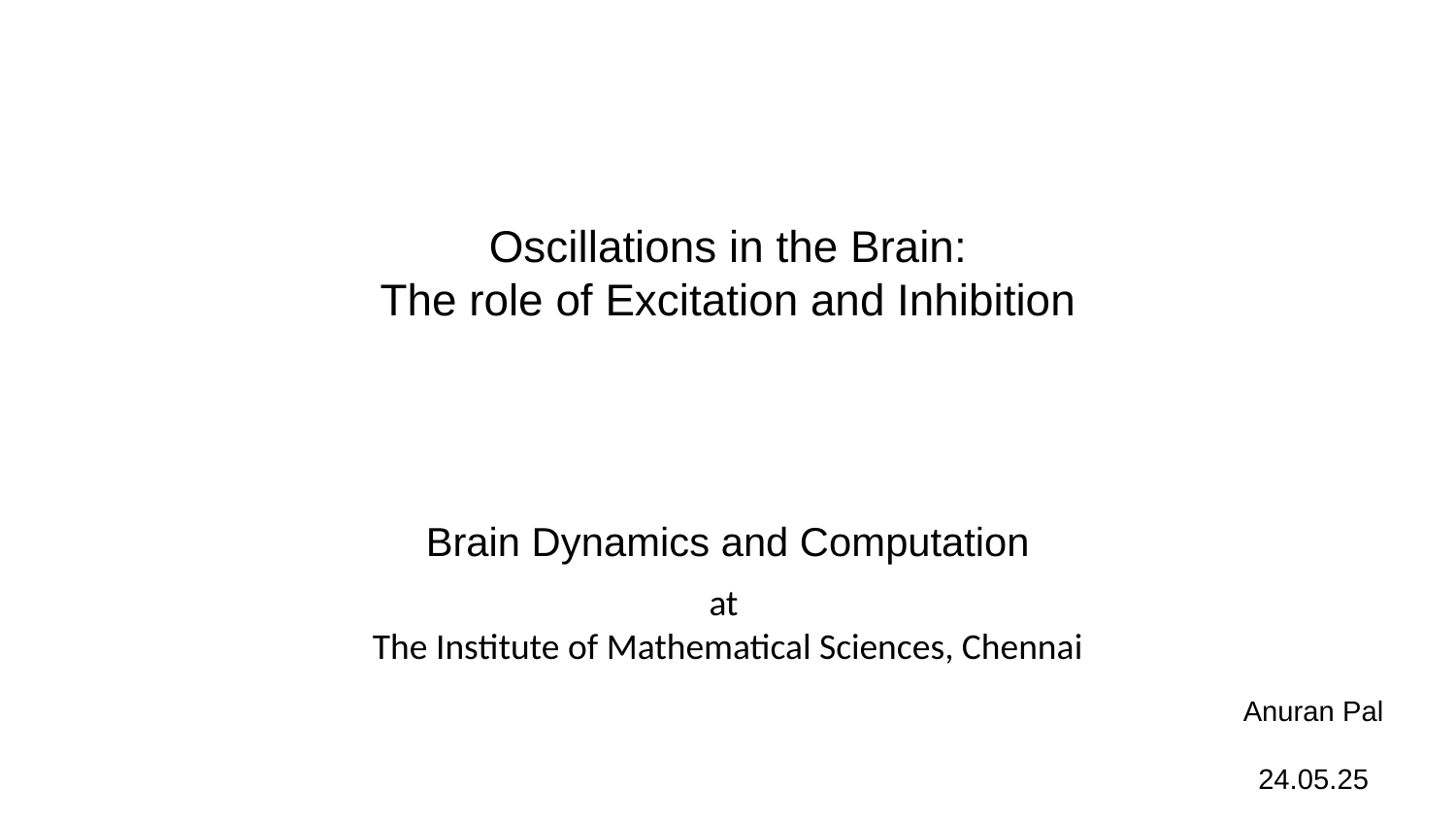

Oscillations in the Brain:
The role of Excitation and Inhibition
Brain Dynamics and Computation
at
The Institute of Mathematical Sciences, Chennai
Anuran Pal

24.05.25